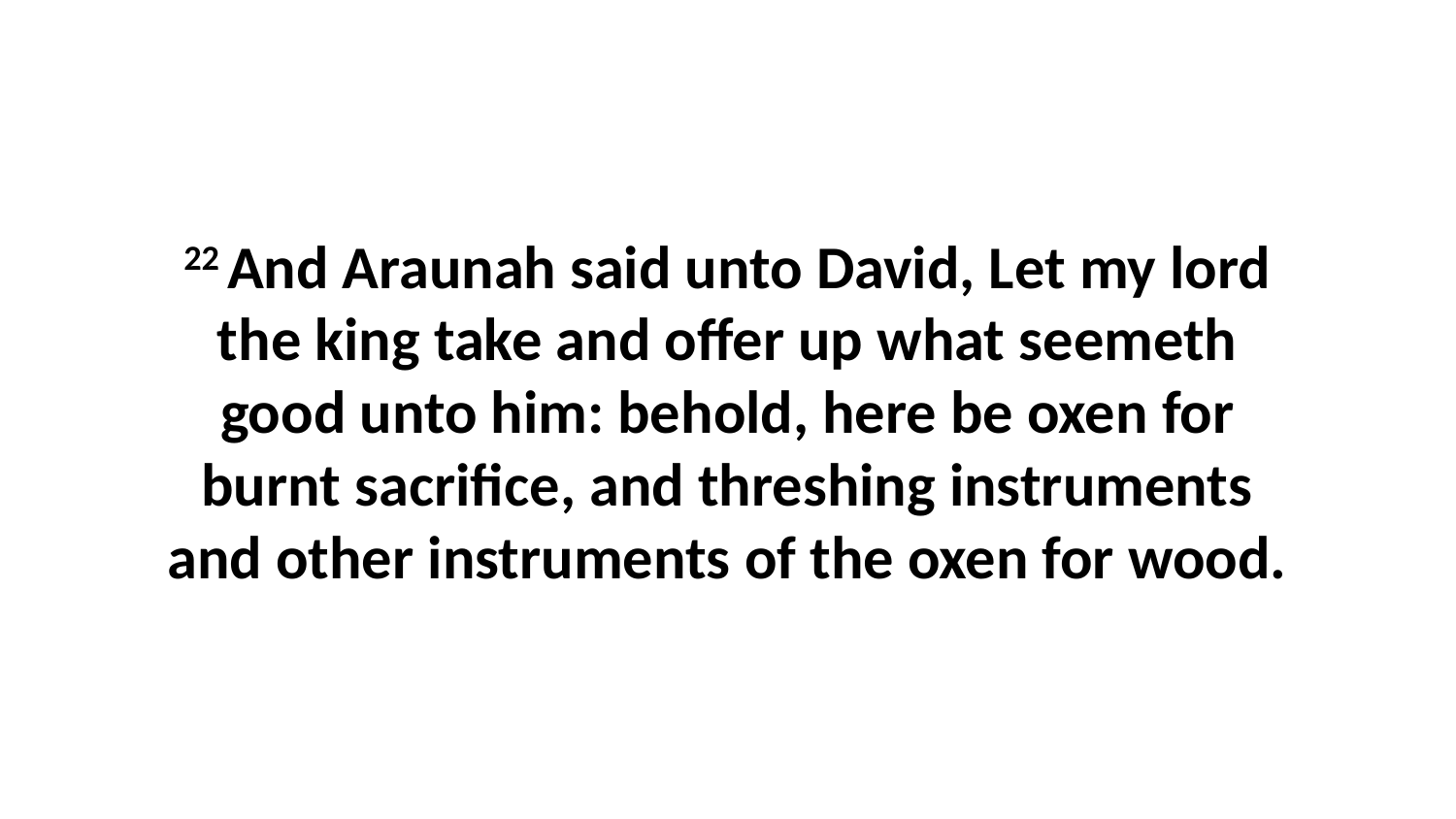

22 And Araunah said unto David, Let my lord the king take and offer up what seemeth good unto him: behold, here be oxen for burnt sacrifice, and threshing instruments and other instruments of the oxen for wood.